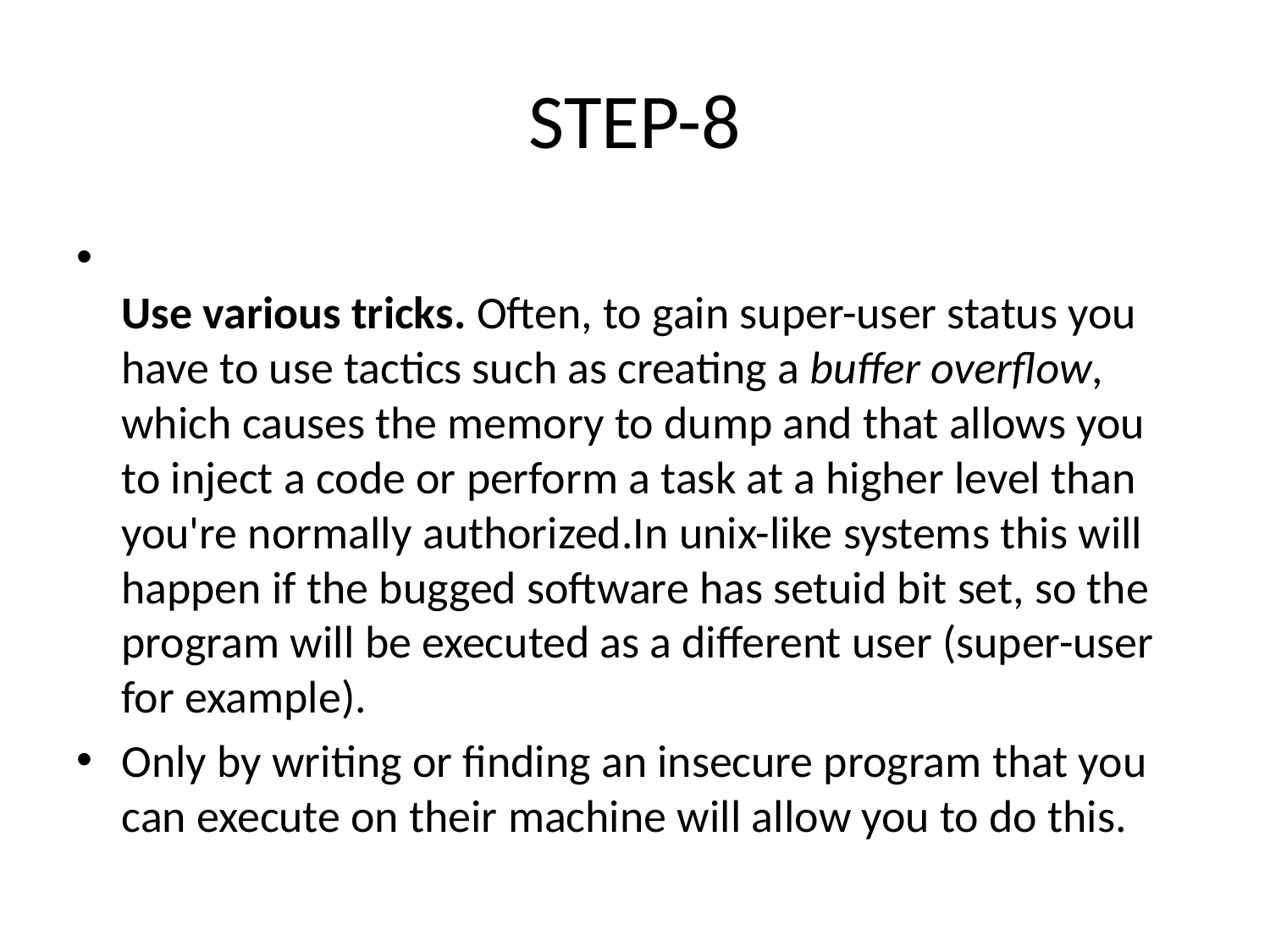

# STEP-8
Use various tricks. Often, to gain super-user status you have to use tactics such as creating a buffer overflow, which causes the memory to dump and that allows you to inject a code or perform a task at a higher level than you're normally authorized.In unix-like systems this will happen if the bugged software has setuid bit set, so the program will be executed as a different user (super-user for example).
Only by writing or finding an insecure program that you can execute on their machine will allow you to do this.